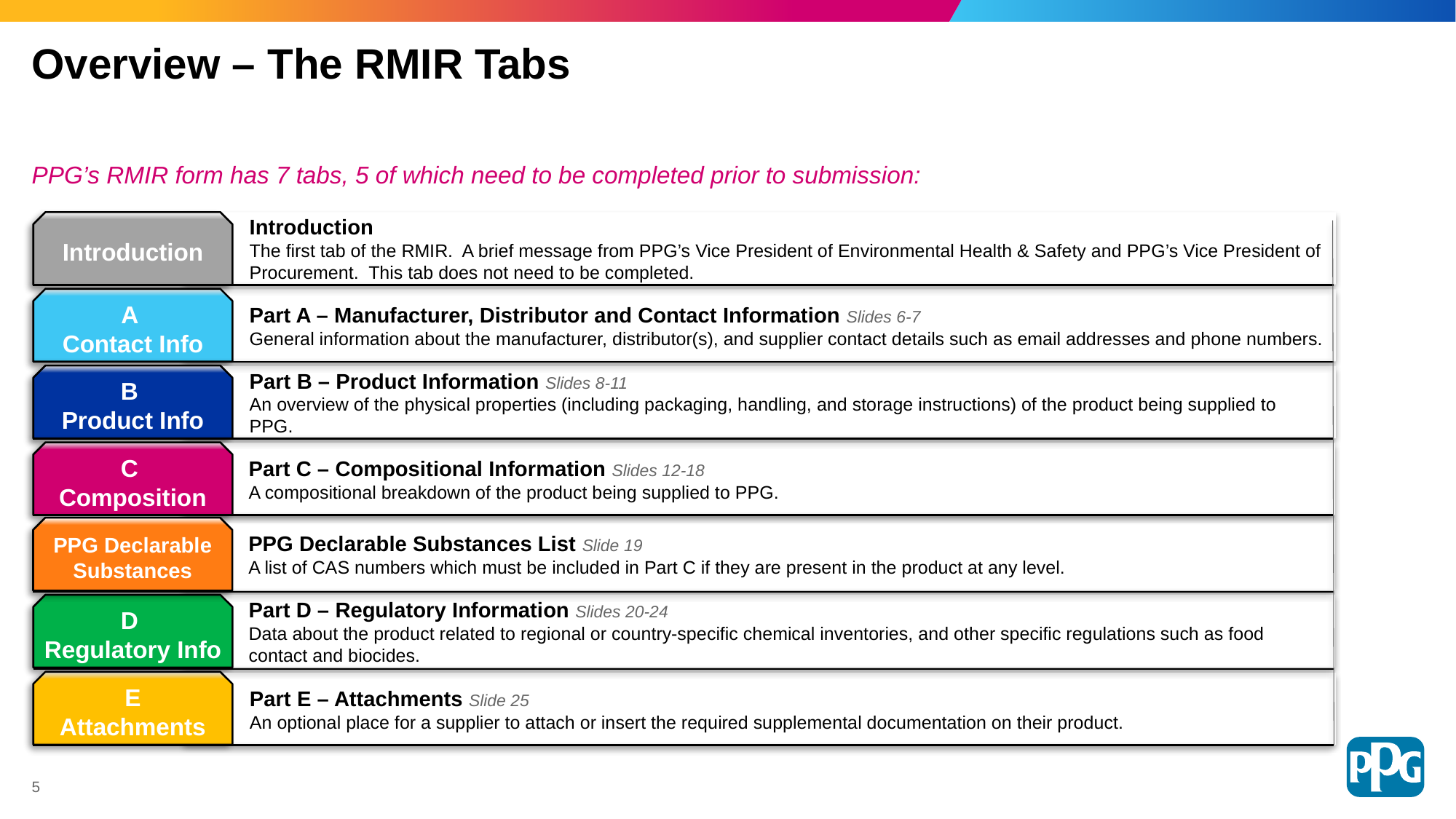

# Overview – The RMIR Tabs
PPG’s RMIR form has 7 tabs, 5 of which need to be completed prior to submission:

Introduction
Introduction
The first tab of the RMIR.  A brief message from PPG’s Vice President of Environmental Health & Safety and PPG’s Vice President of Procurement.  This tab does not need to be completed.
A
Contact Info
Part A – Manufacturer, Distributor and Contact Information Slides 6-7
General information about the manufacturer, distributor(s), and supplier contact details such as email addresses and phone numbers.
B
Product Info
Part B – Product Information Slides 8-11
An overview of the physical properties (including packaging, handling, and storage instructions) of the product being supplied to PPG.
C
Composition
Part C – Compositional Information Slides 12-18
A compositional breakdown of the product being supplied to PPG.
PPG Declarable Substances List Slide 19
A list of CAS numbers which must be included in Part C if they are present in the product at any level.
PPG Declarable Substances
Part D – Regulatory Information Slides 20-24
Data about the product related to regional or country-specific chemical inventories, and other specific regulations such as food contact and biocides.
D
Regulatory Info
E
Attachments
Part E – Attachments Slide 25
An optional place for a supplier to attach or insert the required supplemental documentation on their product.
5